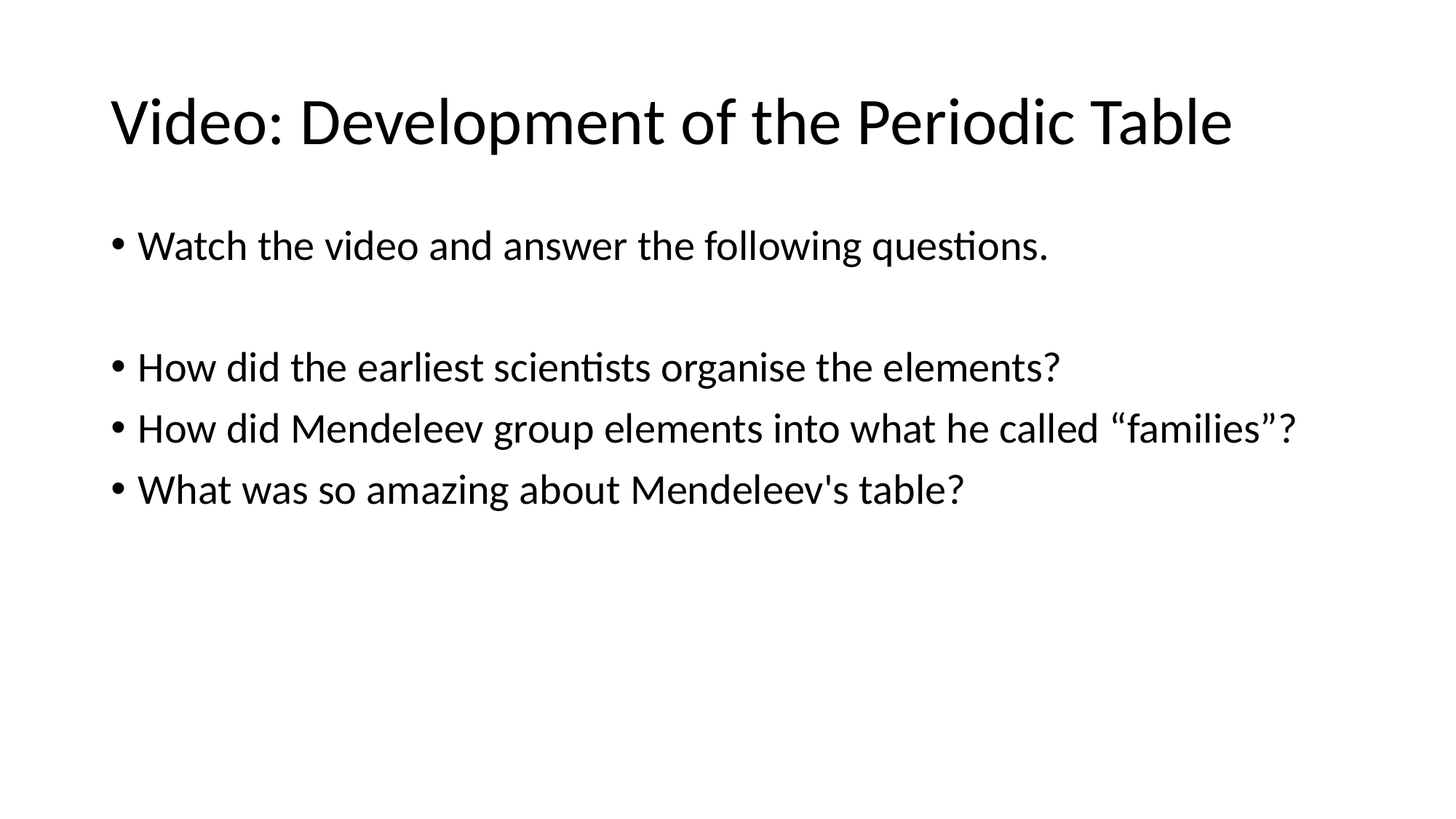

# Video: Development of the Periodic Table
Watch the video and answer the following questions.

How did the earliest scientists organise the elements?
How did Mendeleev group elements into what he called “families”?
What was so amazing about Mendeleev's table?